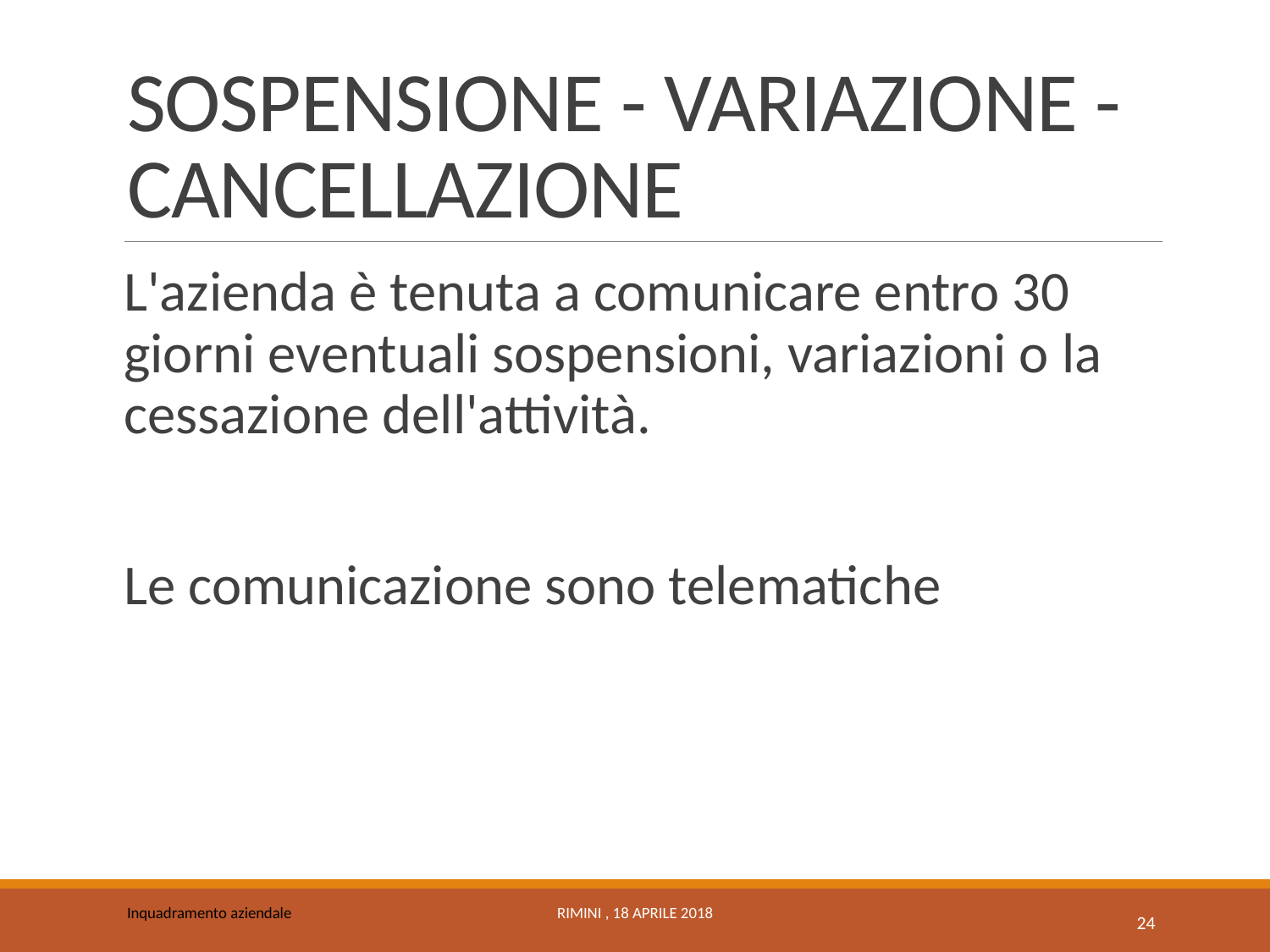

# SOSPENSIONE - VARIAZIONE - CANCELLAZIONE
L'azienda è tenuta a comunicare entro 30 giorni eventuali sospensioni, variazioni o la cessazione dell'attività.

Le comunicazione sono telematiche

Inquadramento aziendale

Rimini , 18 Aprile 2018

24